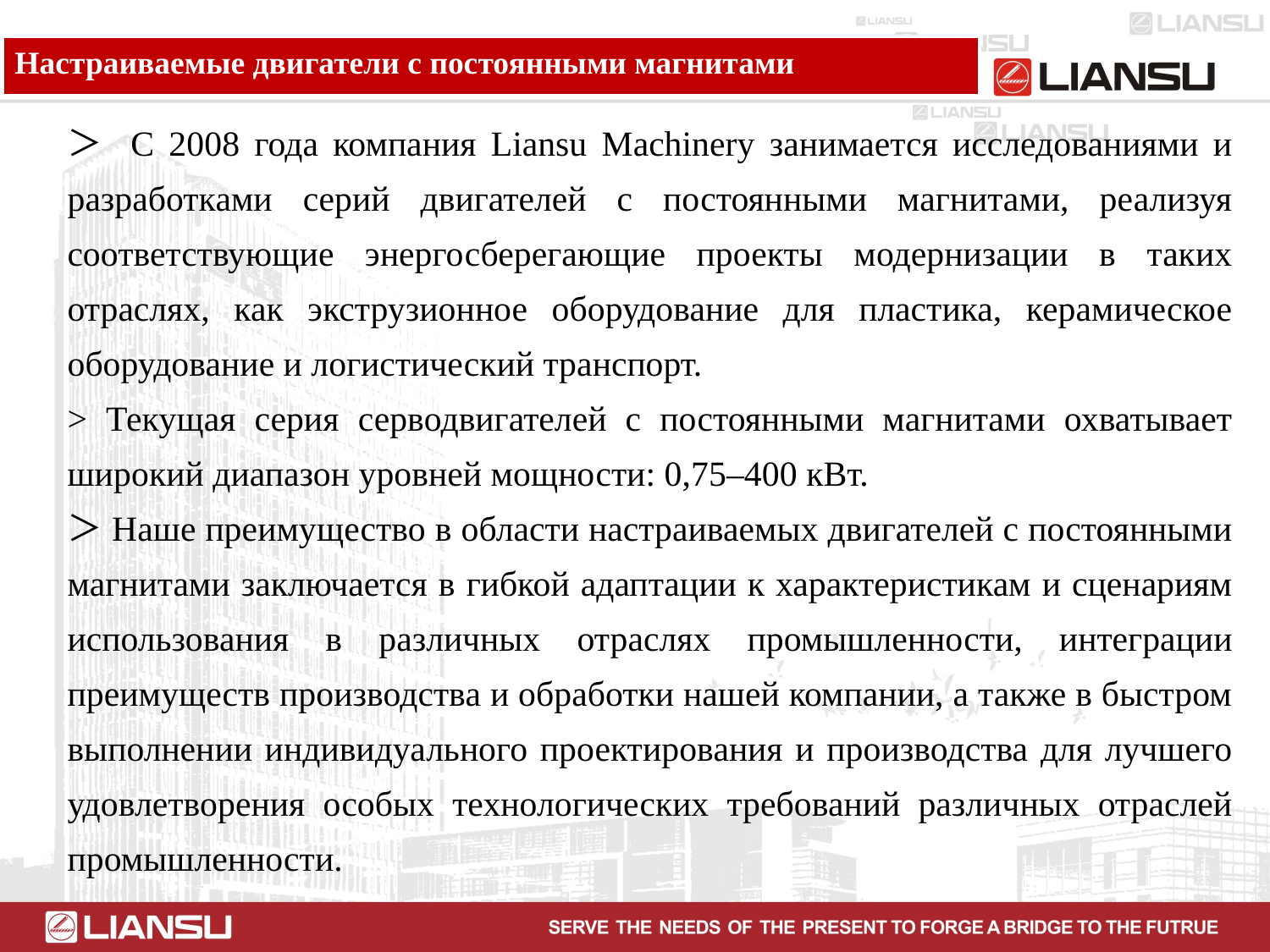

Настраиваемые двигатели с постоянными магнитами
＞ С 2008 года компания Liansu Machinery занимается исследованиями и разработками серий двигателей с постоянными магнитами, реализуя соответствующие энергосберегающие проекты модернизации в таких отраслях, как экструзионное оборудование для пластика, керамическое оборудование и логистический транспорт.
> Текущая серия серводвигателей с постоянными магнитами охватывает широкий диапазон уровней мощности: 0,75–400 кВт.
＞Наше преимущество в области настраиваемых двигателей с постоянными магнитами заключается в гибкой адаптации к характеристикам и сценариям использования в различных отраслях промышленности, интеграции преимуществ производства и обработки нашей компании, а также в быстром выполнении индивидуального проектирования и производства для лучшего удовлетворения особых технологических требований различных отраслей промышленности.